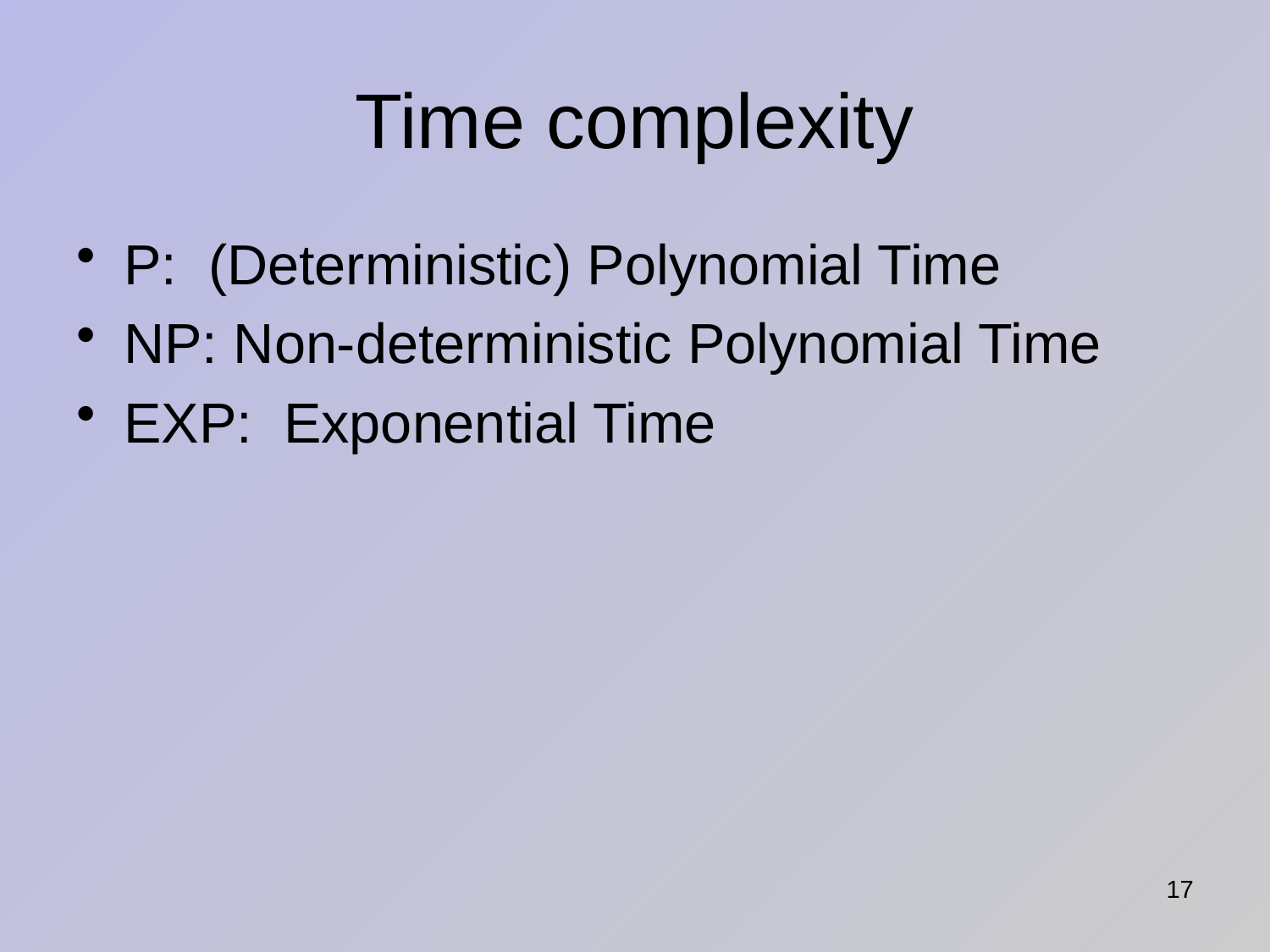

# Time complexity
P:  (Deterministic) Polynomial Time
NP: Non-deterministic Polynomial Time
EXP:  Exponential Time
17